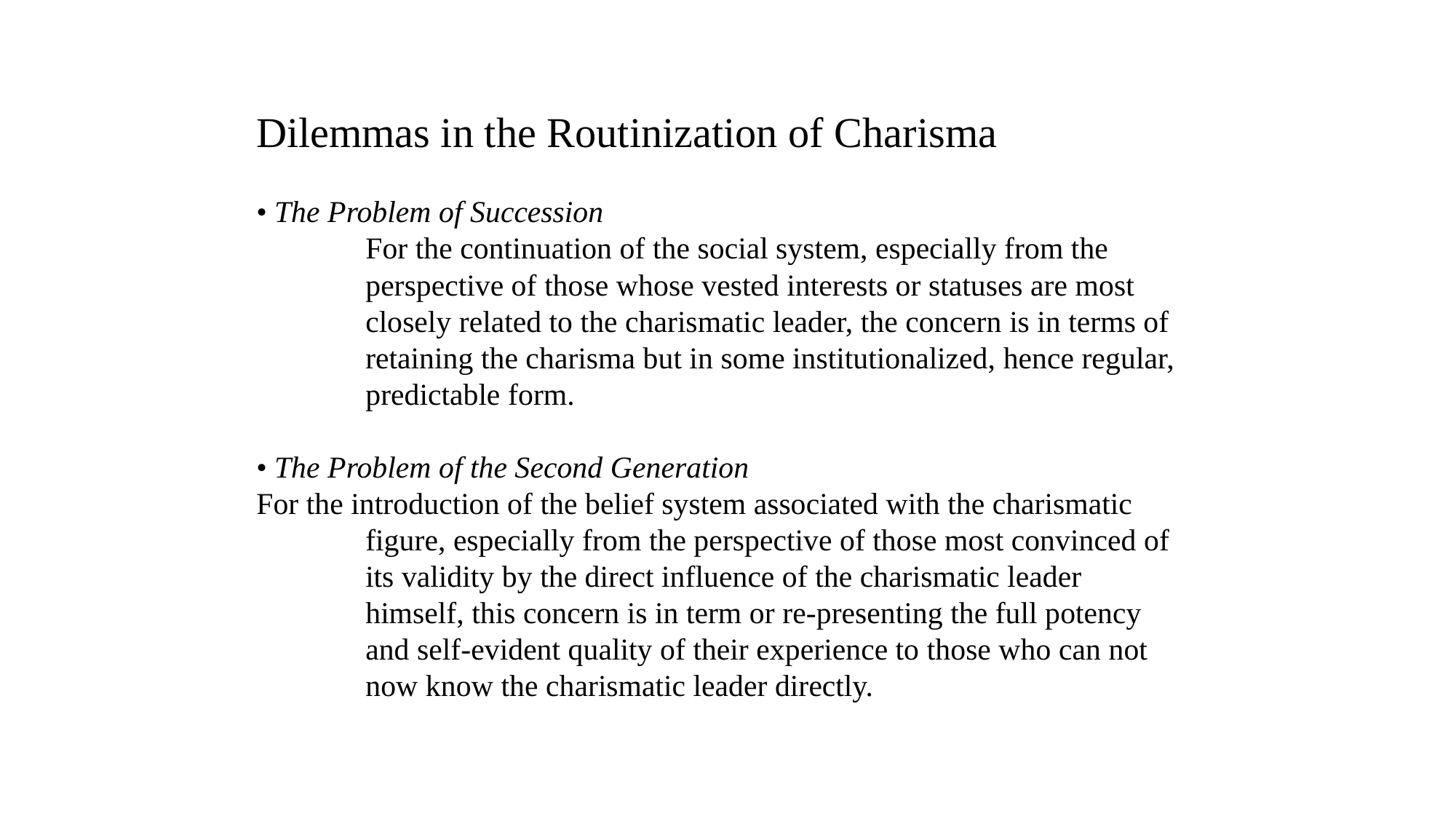

Dilemmas in the Routinization of Charisma

• The Problem of Succession
	For the continuation of the social system, especially from the perspective of those whose vested interests or statuses are most closely related to the charismatic leader, the concern is in terms of retaining the charisma but in some institutionalized, hence regular, predictable form.

• The Problem of the Second Generation
For the introduction of the belief system associated with the charismatic figure, especially from the perspective of those most convinced of its validity by the direct influence of the charismatic leader himself, this concern is in term or re-presenting the full potency and self-evident quality of their experience to those who can not now know the charismatic leader directly.